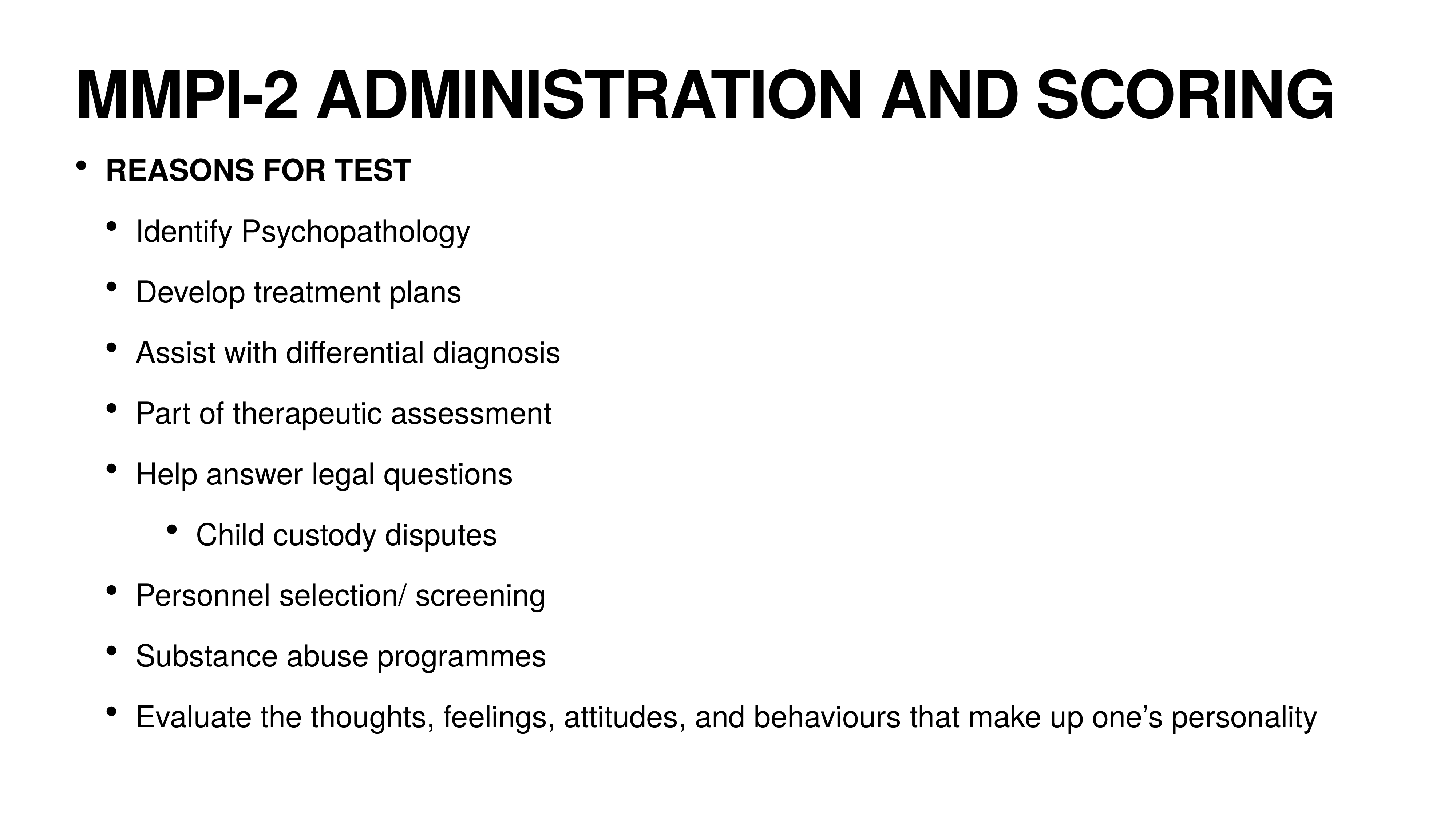

# MMPI-2 ADMINISTRATION AND SCORING
REASONS FOR TEST
Identify Psychopathology
Develop treatment plans
Assist with differential diagnosis
Part of therapeutic assessment
Help answer legal questions
Child custody disputes
Personnel selection/ screening
Substance abuse programmes
Evaluate the thoughts, feelings, attitudes, and behaviours that make up one’s personality